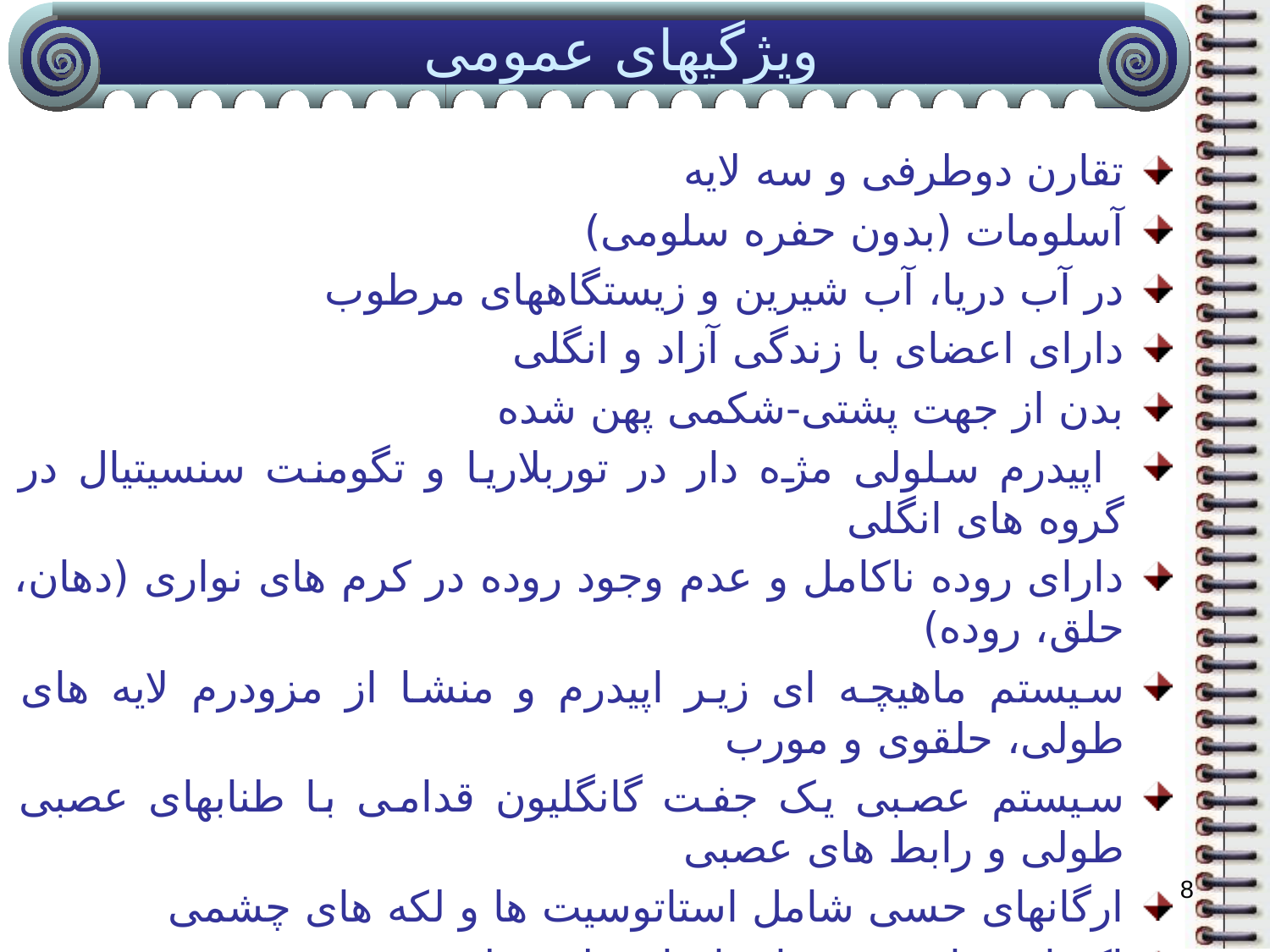

# ویژگیهای عمومی
تقارن دوطرفی و سه لایه
آسلومات (بدون حفره سلومی)
در آب دریا، آب شیرین و زیستگاههای مرطوب
دارای اعضای با زندگی آزاد و انگلی
بدن از جهت پشتی-شکمی پهن شده
 اپیدرم سلولی مژه دار در توربلاریا و تگومنت سنسیتیال در گروه های انگلی
دارای روده ناکامل و عدم وجود روده در کرم های نواری (دهان، حلق، روده)
سیستم ماهیچه ای زیر اپیدرم و منشا از مزودرم لایه های طولی، حلقوی و مورب
سیستم عصبی یک جفت گانگلیون قدامی با طنابهای عصبی طولی و رابط های عصبی
ارگانهای حسی شامل استاتوسیت ها و لکه های چشمی
اکثرا هرمافرودیت با ساختار تولید مثلی پیچیده
سیستم دفعی دارای دو کانال جانبی حاوی سلول های شعله ای
تنفس، گردش خون و اسکلت ندارند

8